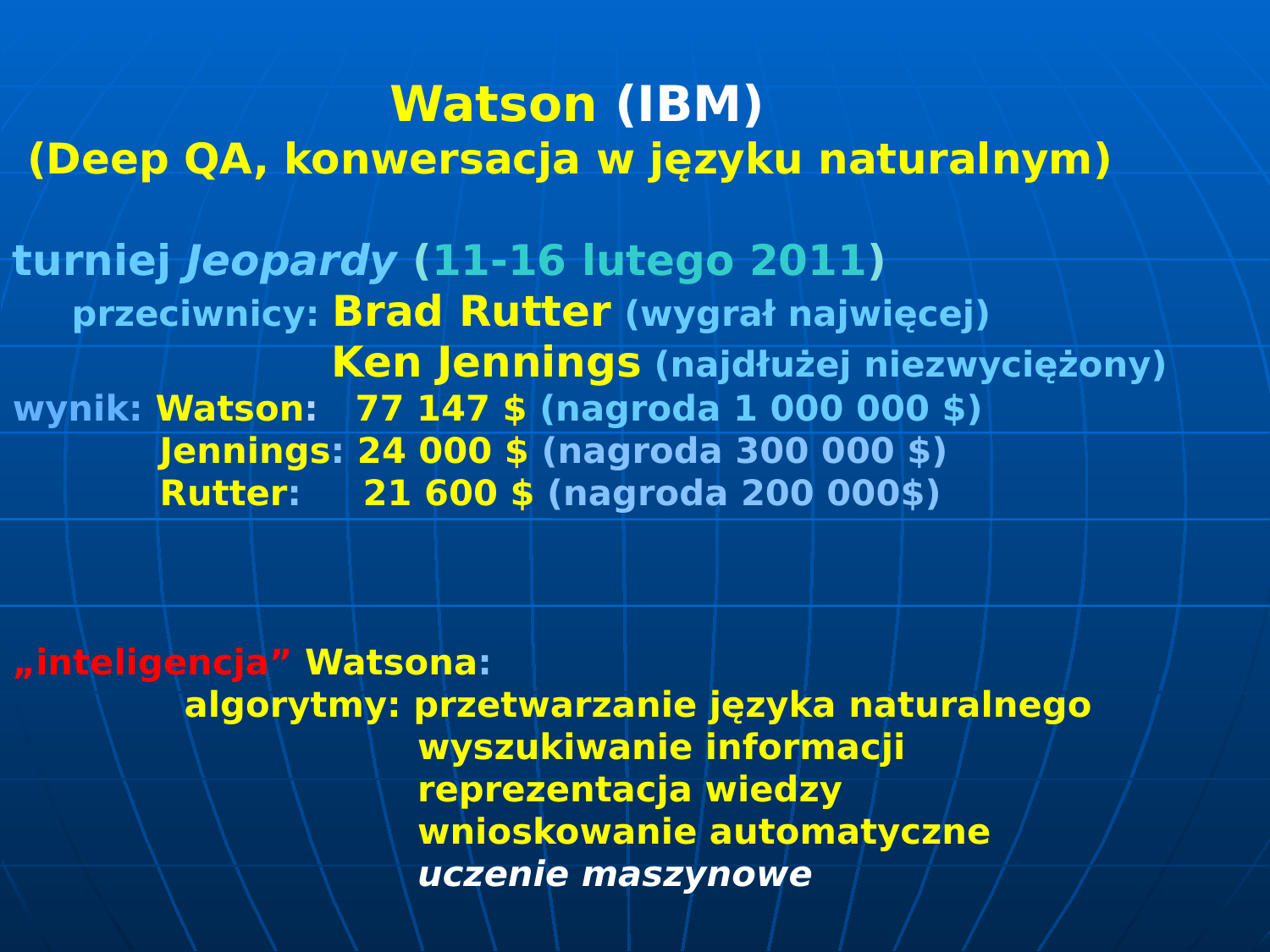

Watson (IBM)
 (Deep QA, konwersacja w języku naturalnym)

turniej Jeopardy (11-16 lutego 2011)
    przeciwnicy: Brad Rutter (wygrał najwięcej)
                          Ken Jennings (najdłużej niezwyciężony)
wynik: Watson:   77 147 $ (nagroda 1 000 000 $)
            Jennings: 24 000 $ (nagroda 300 000 $)
            Rutter:     21 600 $ (nagroda 200 000$)

„inteligencja” Watsona:
              algorytmy: przetwarzanie języka naturalnego
                                 wyszukiwanie informacji
                                 reprezentacja wiedzy
                                 wnioskowanie automatyczne
                                 uczenie maszynowe